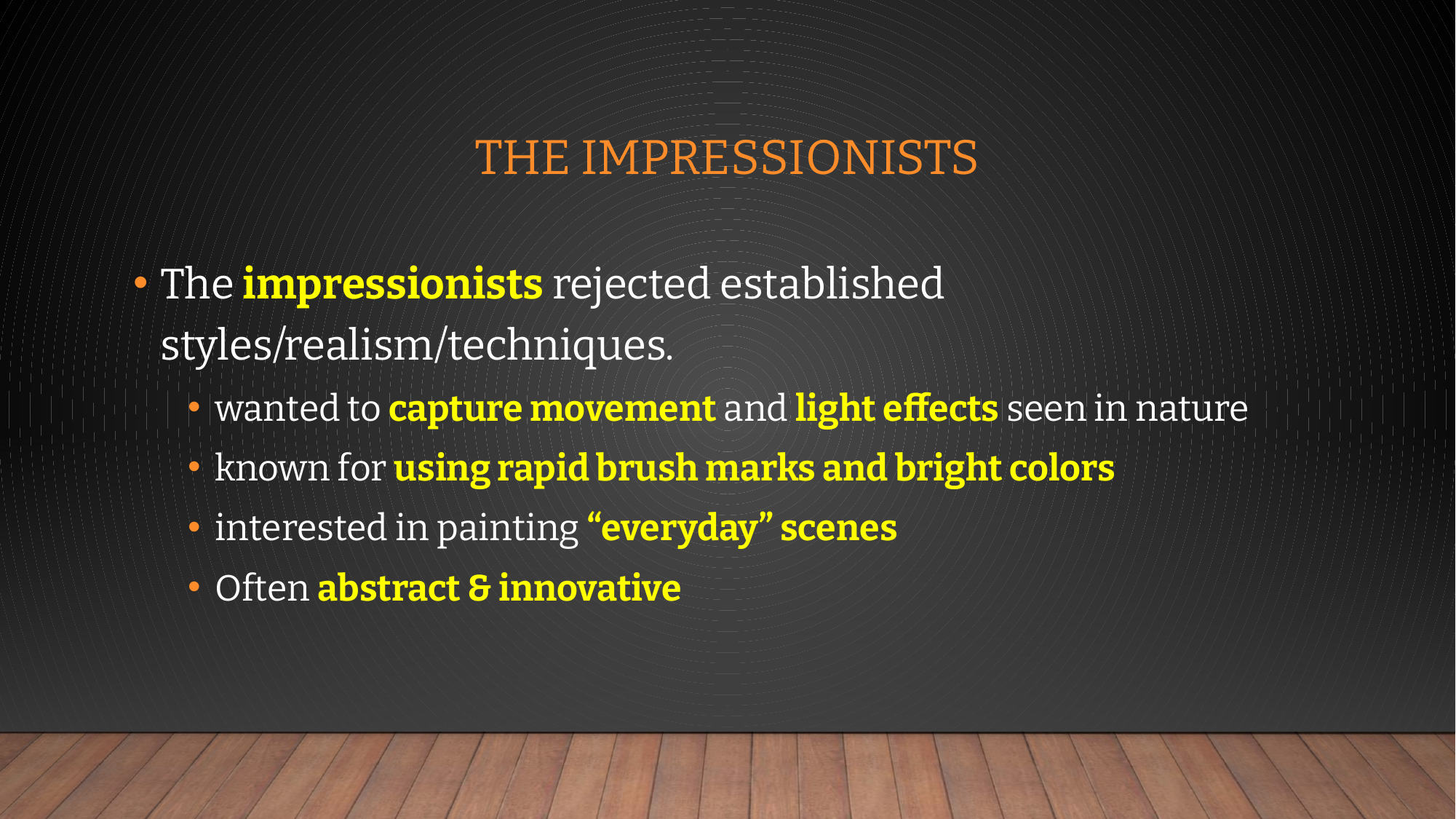

# The Impressionists
The impressionists rejected established styles/realism/techniques.
wanted to capture movement and light effects seen in nature
known for using rapid brush marks and bright colors
interested in painting “everyday” scenes
Often abstract & innovative